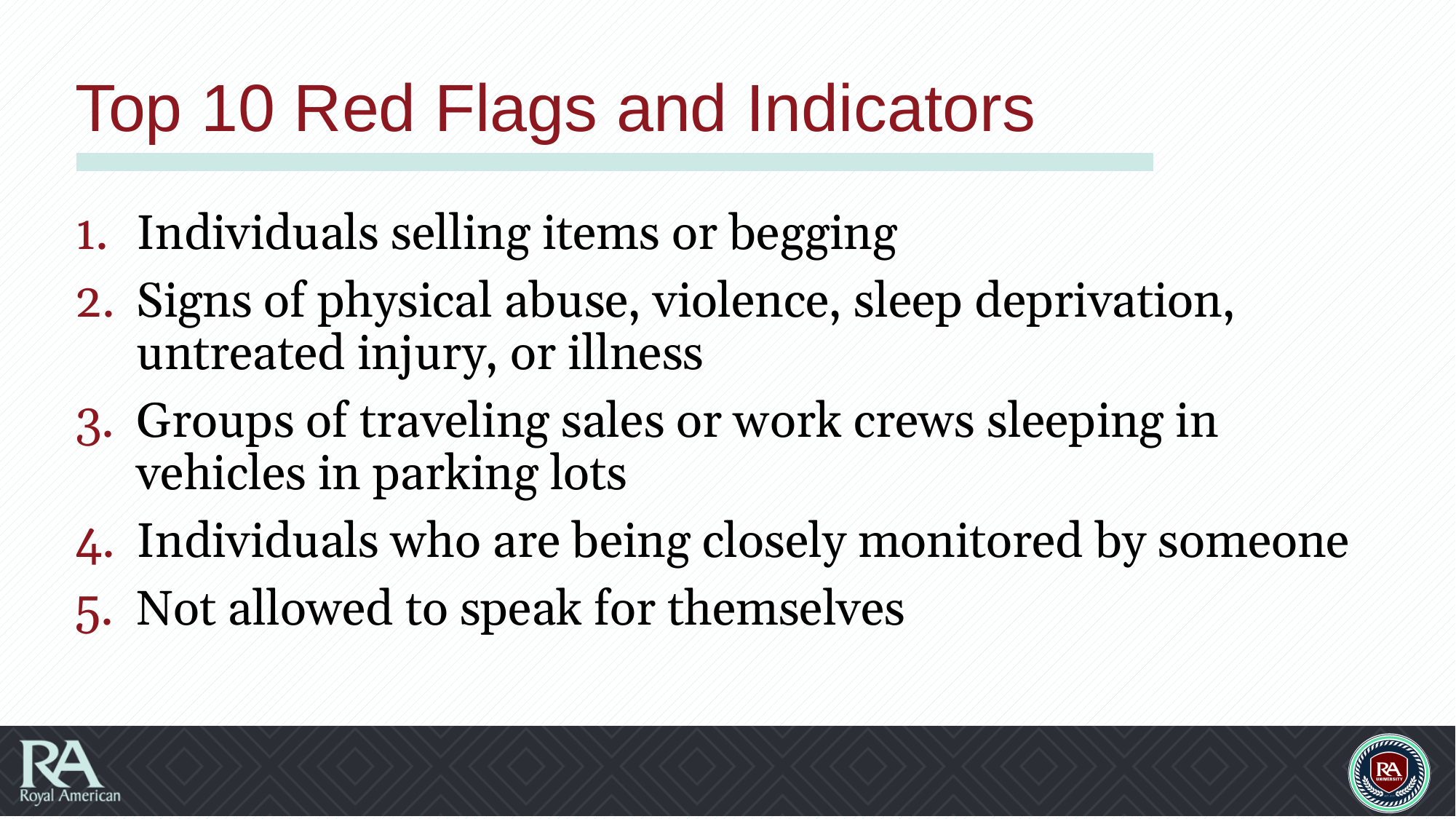

# Top 10 Red Flags and Indicators

Individuals selling items or begging
Signs of physical abuse, violence, sleep deprivation, untreated injury, or illness
Groups of traveling sales or work crews sleeping in vehicles in parking lots
Individuals who are being closely monitored by someone
Not allowed to speak for themselves